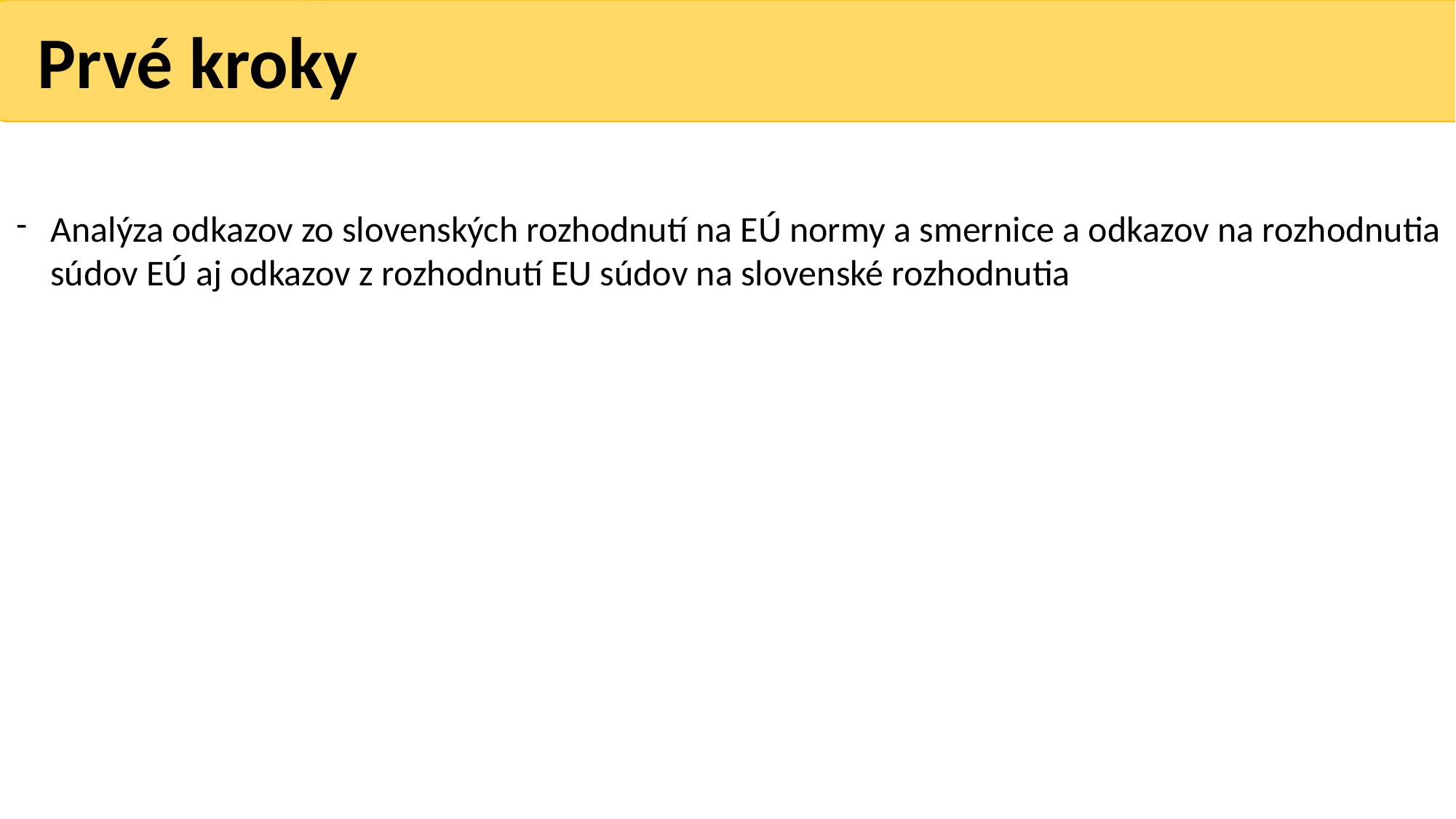

Prvé kroky
Analýza odkazov zo slovenských rozhodnutí na EÚ normy a smernice a odkazov na rozhodnutia súdov EÚ aj odkazov z rozhodnutí EU súdov na slovenské rozhodnutia